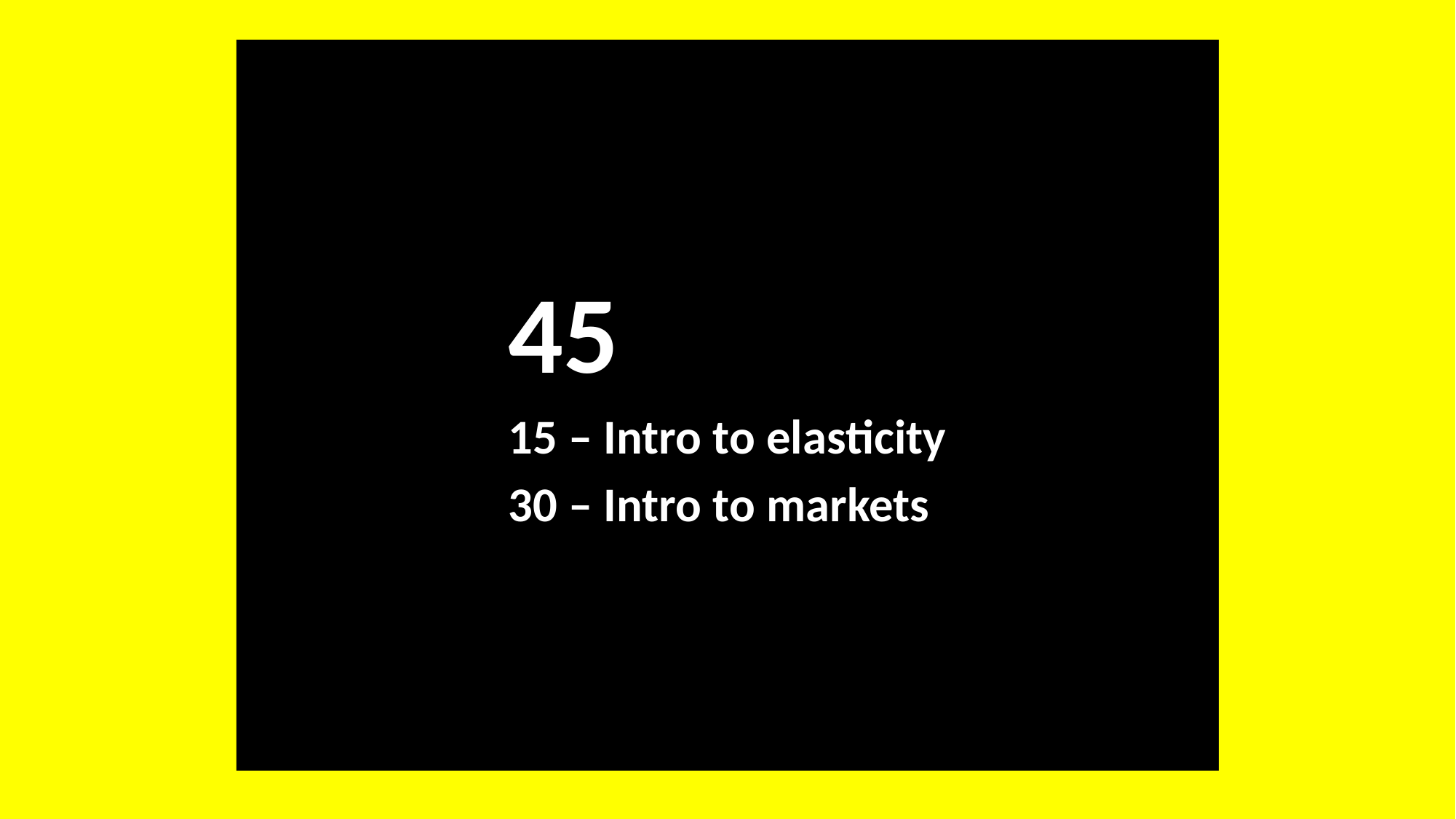

45
15 – Intro to elasticity
30 – Intro to markets